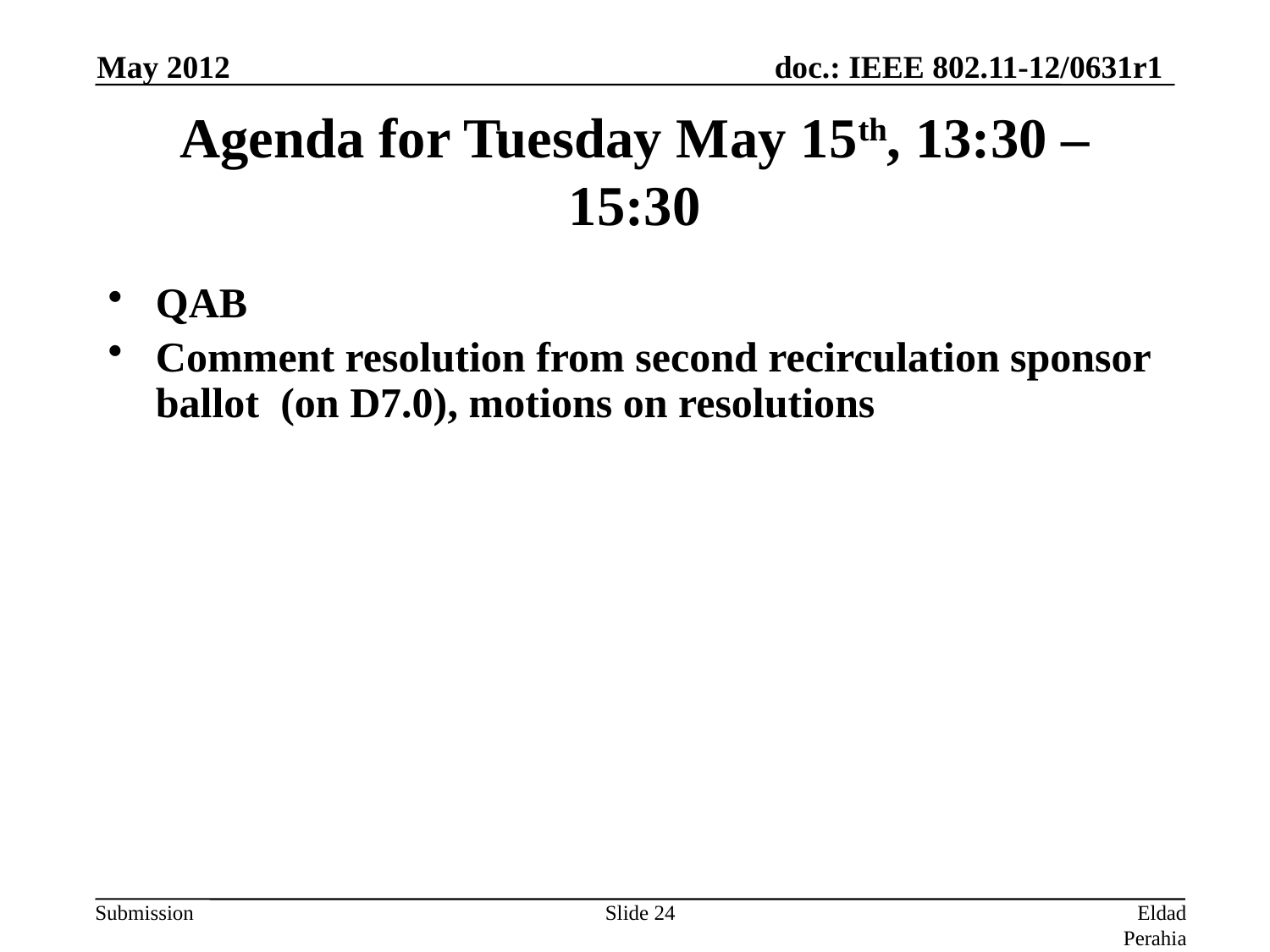

May 2012
# Agenda for Tuesday May 15th, 13:30 – 15:30
QAB
Comment resolution from second recirculation sponsor ballot  (on D7.0), motions on resolutions

Slide 24
Eldad Perahia, Intel Corporation